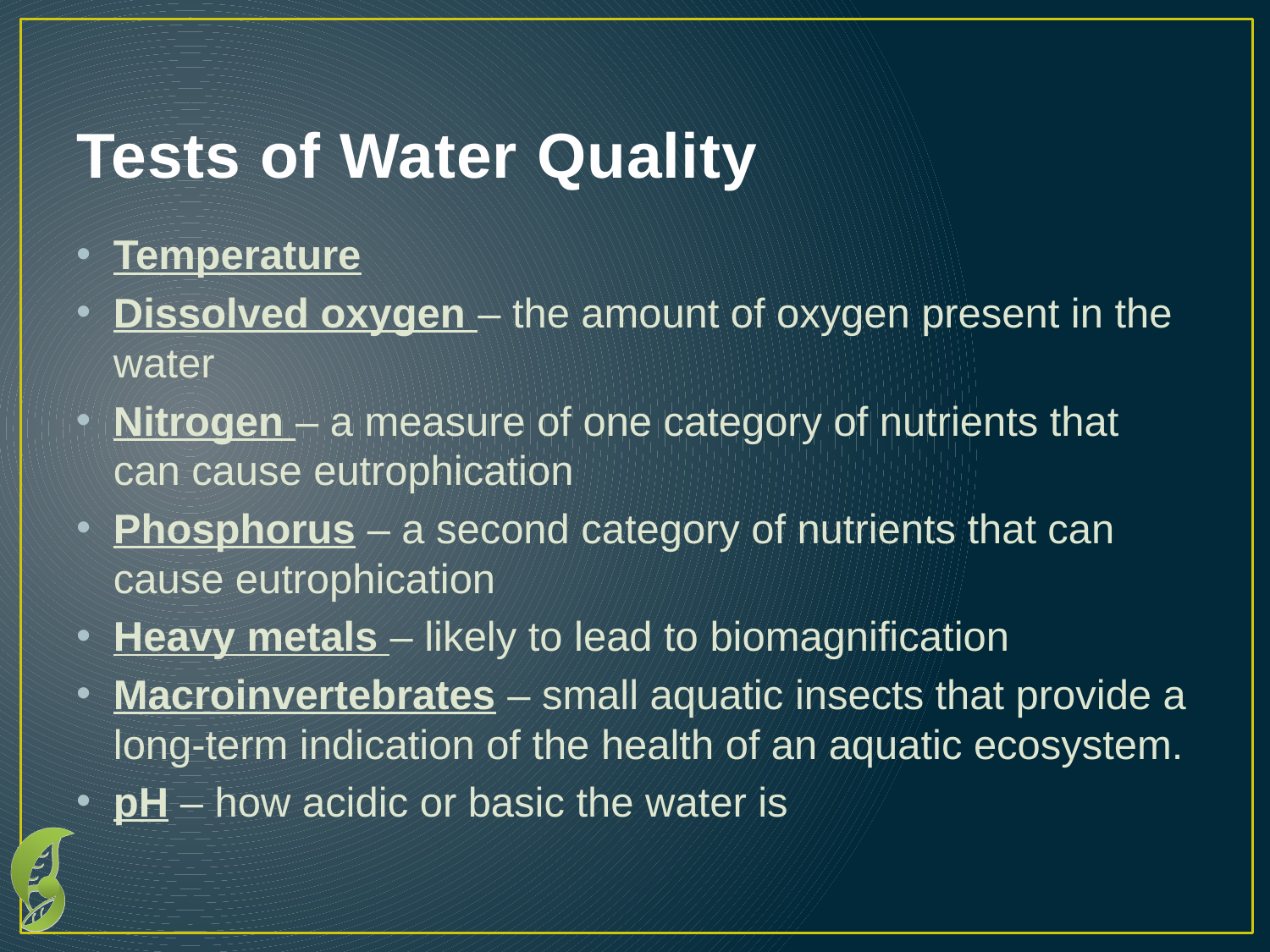

# Tests of Water Quality
Temperature
Dissolved oxygen – the amount of oxygen present in the water
Nitrogen – a measure of one category of nutrients that can cause eutrophication
Phosphorus – a second category of nutrients that can cause eutrophication
Heavy metals – likely to lead to biomagnification
Macroinvertebrates – small aquatic insects that provide a long-term indication of the health of an aquatic ecosystem.
pH – how acidic or basic the water is